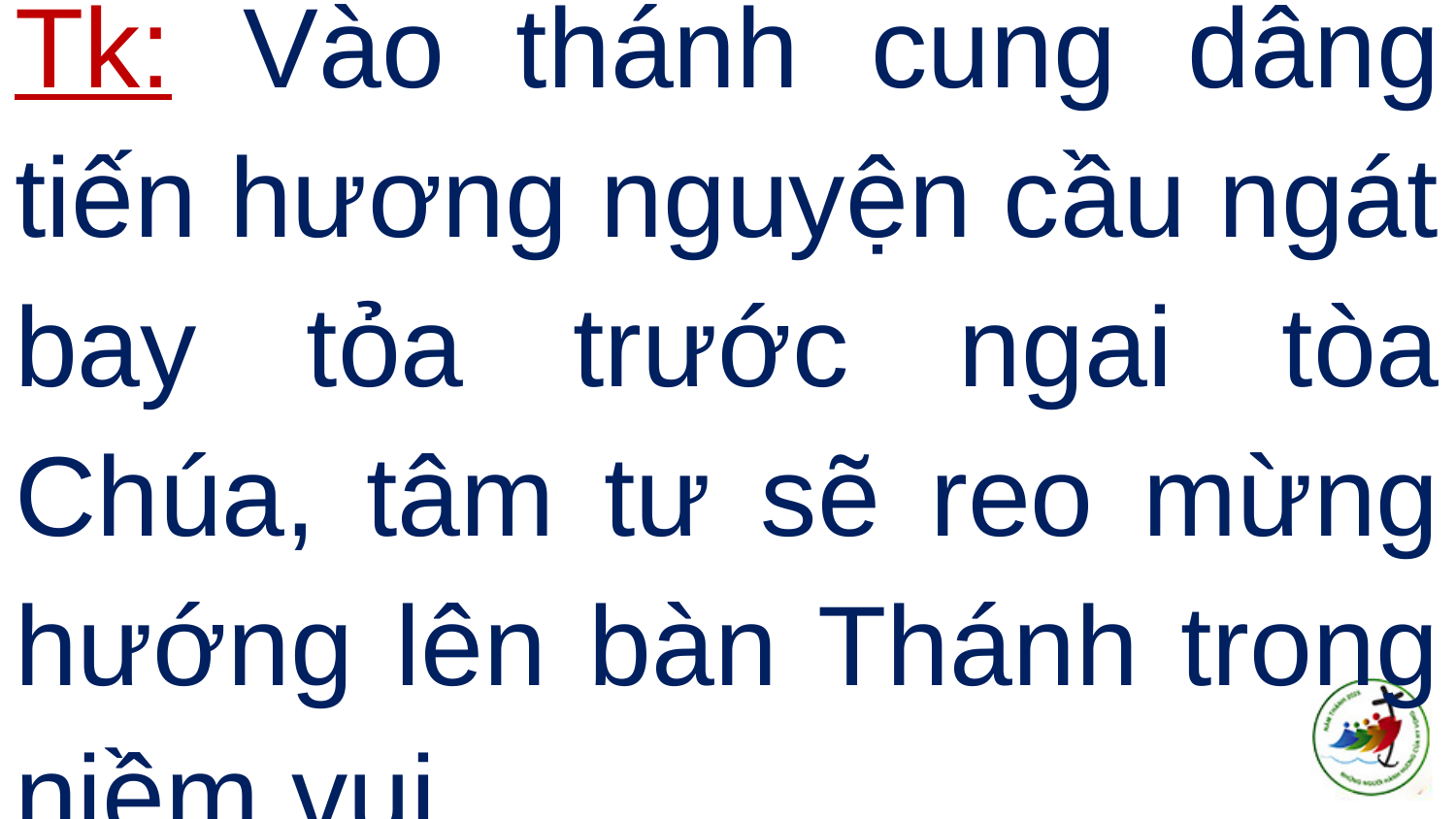

Tk: Vào thánh cung dâng tiến hương nguyện cầu ngát bay tỏa trước ngai tòa Chúa, tâm tư sẽ reo mừng hướng lên bàn Thánh trong niềm vui.